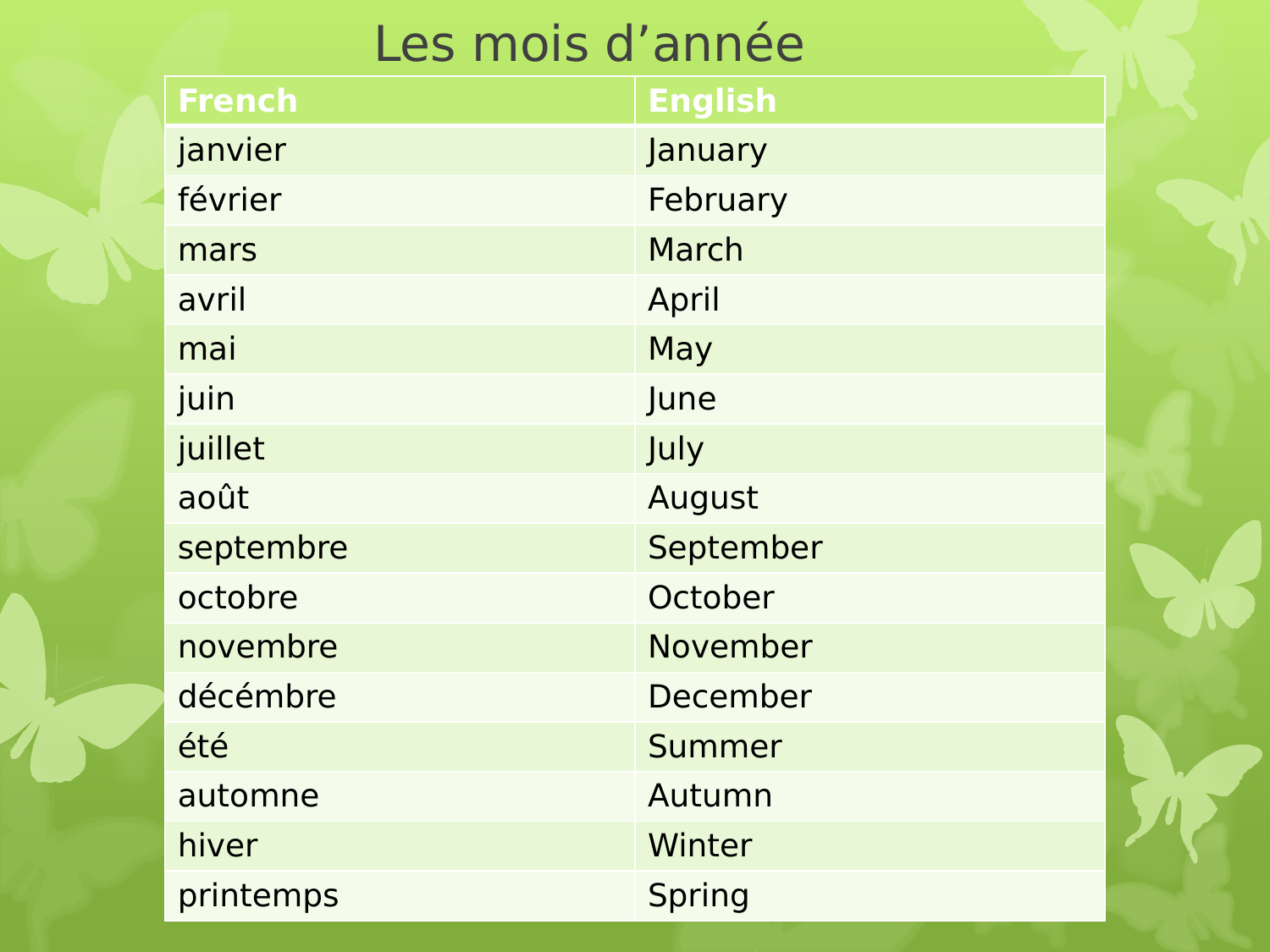

# Les mois d’année
| French | English |
| --- | --- |
| janvier | January |
| février | February |
| mars | March |
| avril | April |
| mai | May |
| juin | June |
| juillet | July |
| août | August |
| septembre | September |
| octobre | October |
| novembre | November |
| décémbre | December |
| été | Summer |
| automne | Autumn |
| hiver | Winter |
| printemps | Spring |